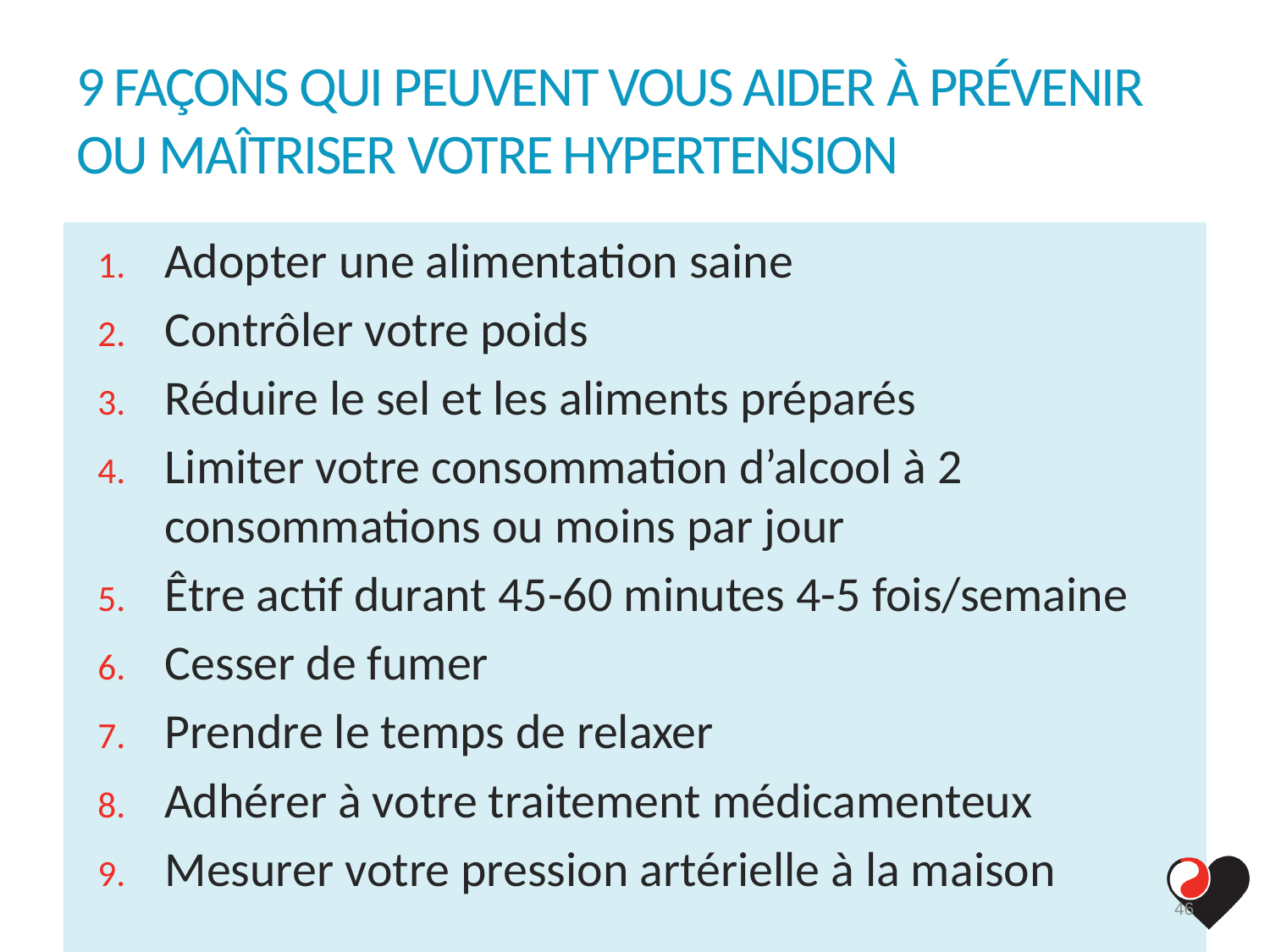

# 9 façons qui peuvent vous aider à prévenir ou maîtriser votre hypertension
Adopter une alimentation saine
Contrôler votre poids
Réduire le sel et les aliments préparés
Limiter votre consommation d’alcool à 2 consommations ou moins par jour
Être actif durant 45-60 minutes 4-5 fois/semaine
Cesser de fumer
Prendre le temps de relaxer
Adhérer à votre traitement médicamenteux
Mesurer votre pression artérielle à la maison

46